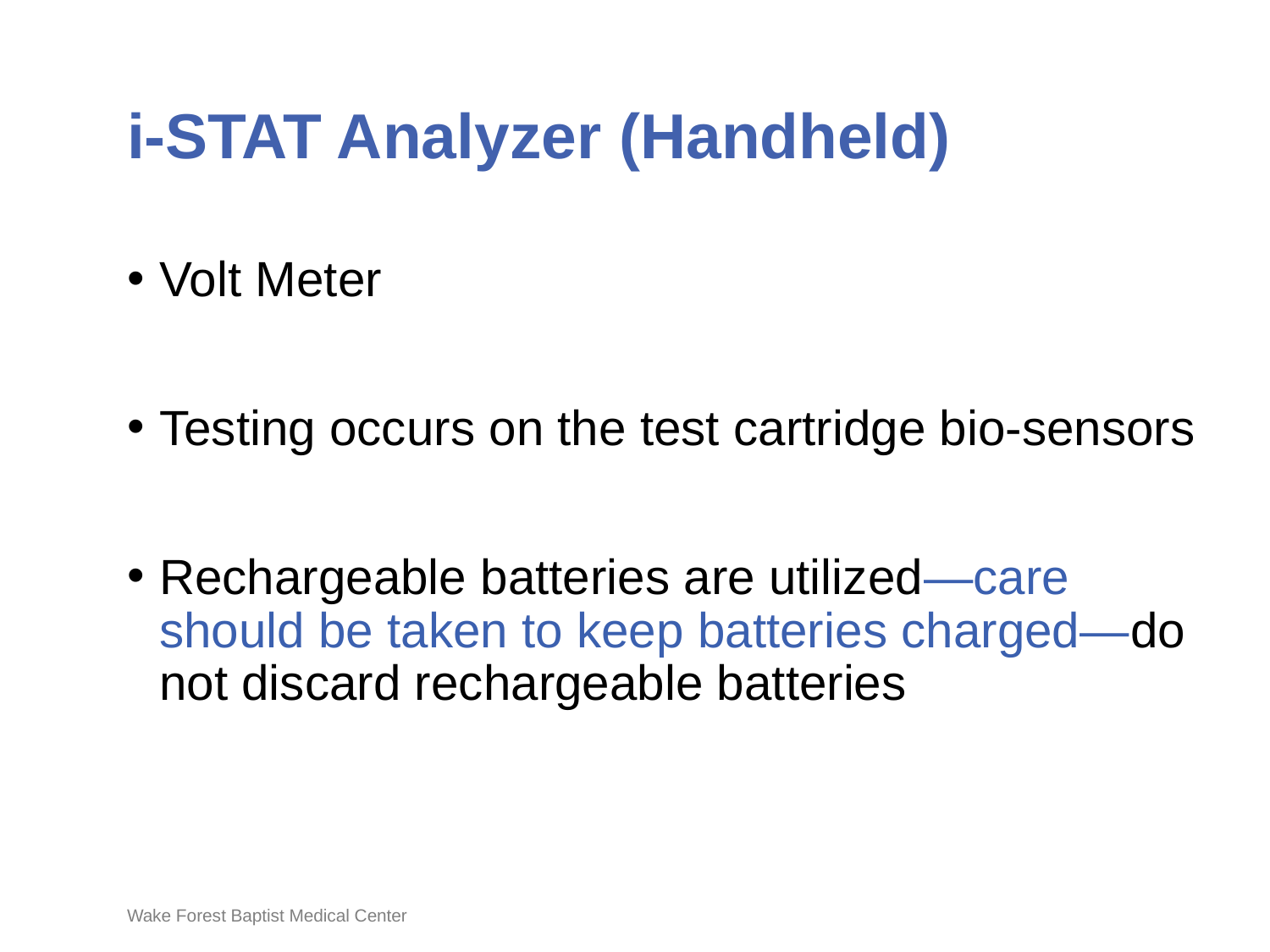

# i-STAT Analyzer (Handheld)
Volt Meter

Testing occurs on the test cartridge bio-sensors

Rechargeable batteries are utilized—care should be taken to keep batteries charged—do not discard rechargeable batteries